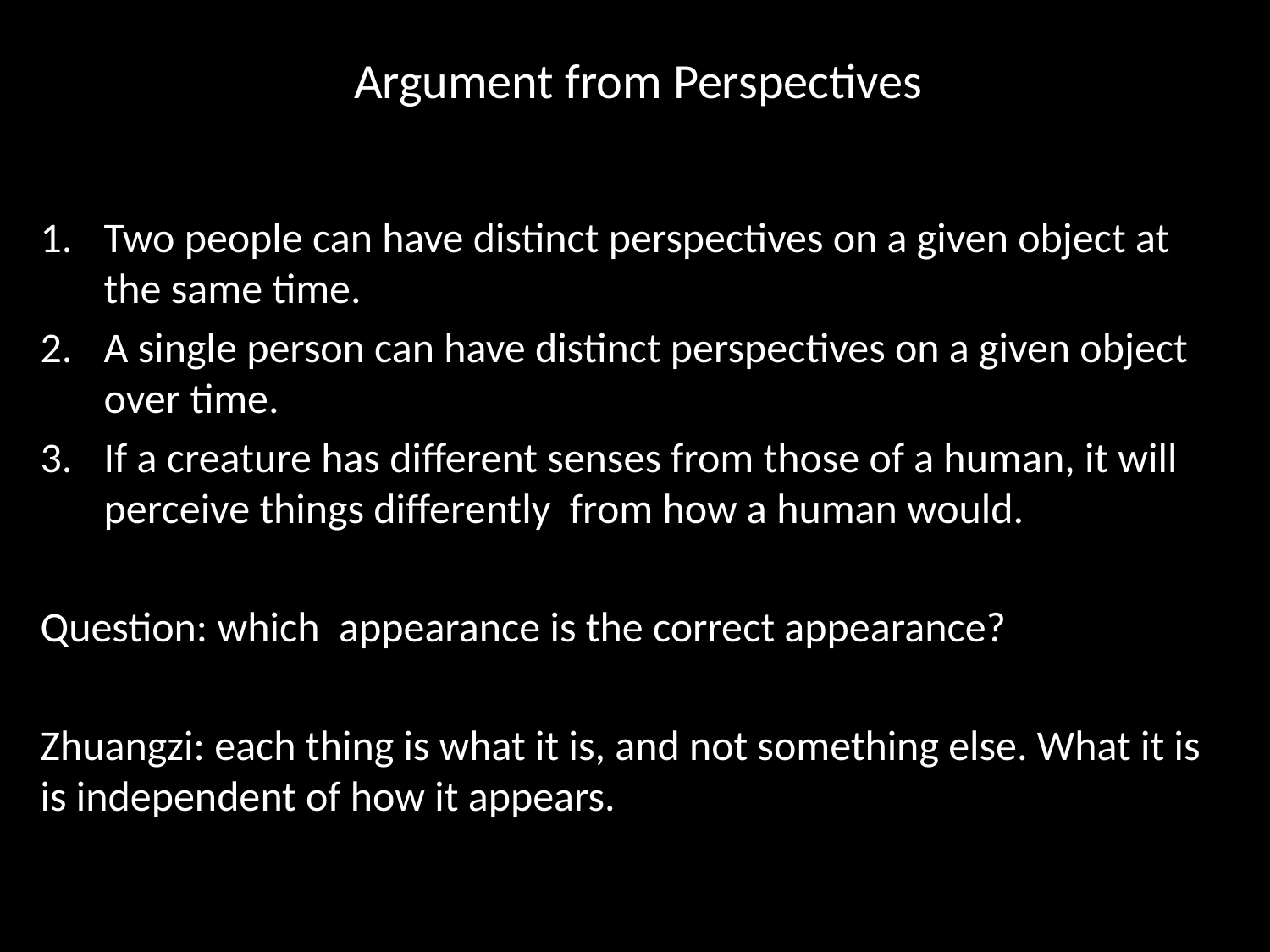

# Argument from Perspectives

Two people can have distinct perspectives on a given object at the same time.
A single person can have distinct perspectives on a given object over time.
If a creature has different senses from those of a human, it will perceive things differently  from how a human would.

Question: which  appearance is the correct appearance?

Zhuangzi: each thing is what it is, and not something else. What it is is independent of how it appears.